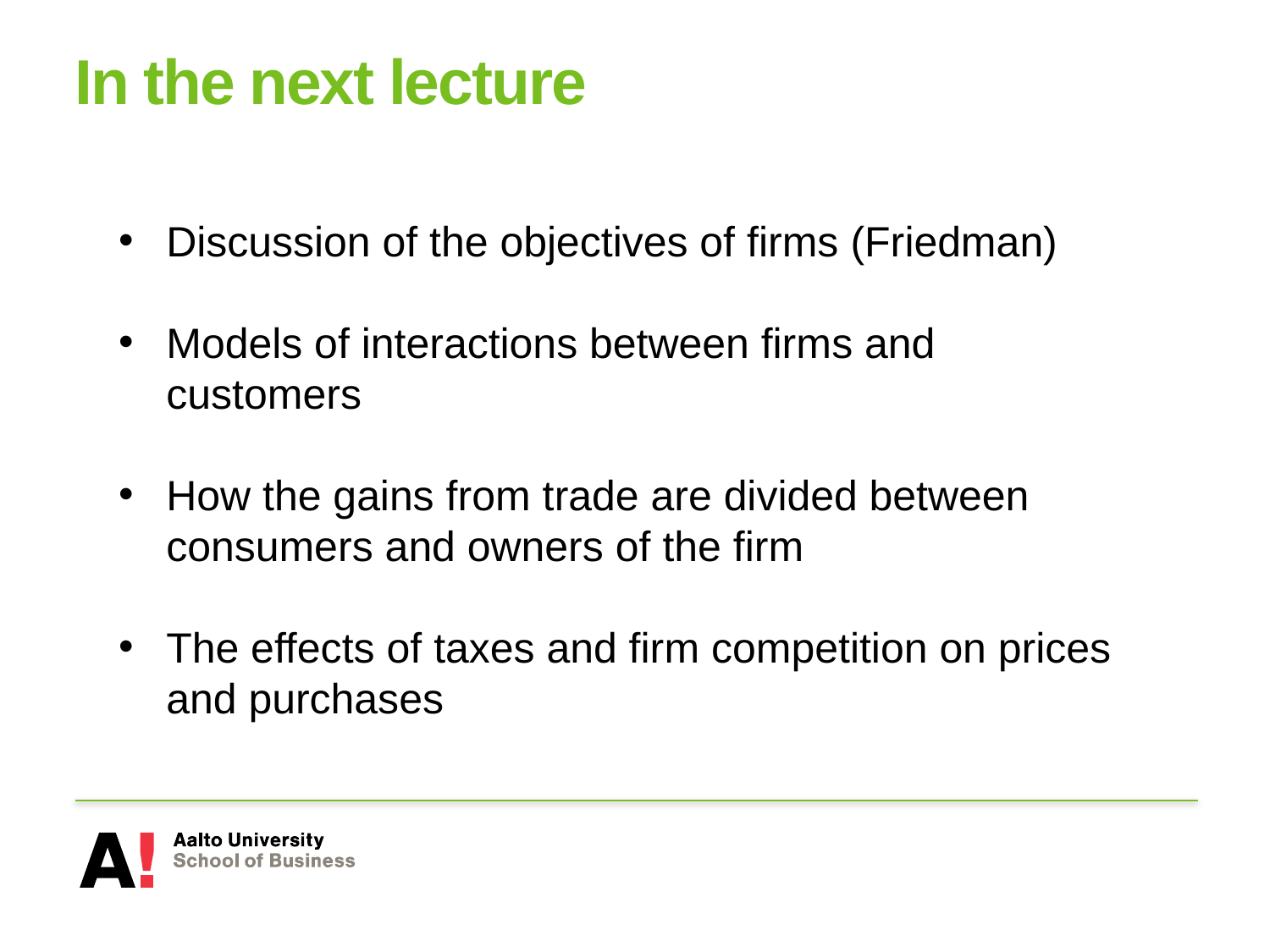

# In the next lecture
Discussion of the objectives of firms (Friedman)

Models of interactions between firms and customers

How the gains from trade are divided between consumers and owners of the firm

The effects of taxes and firm competition on prices and purchases